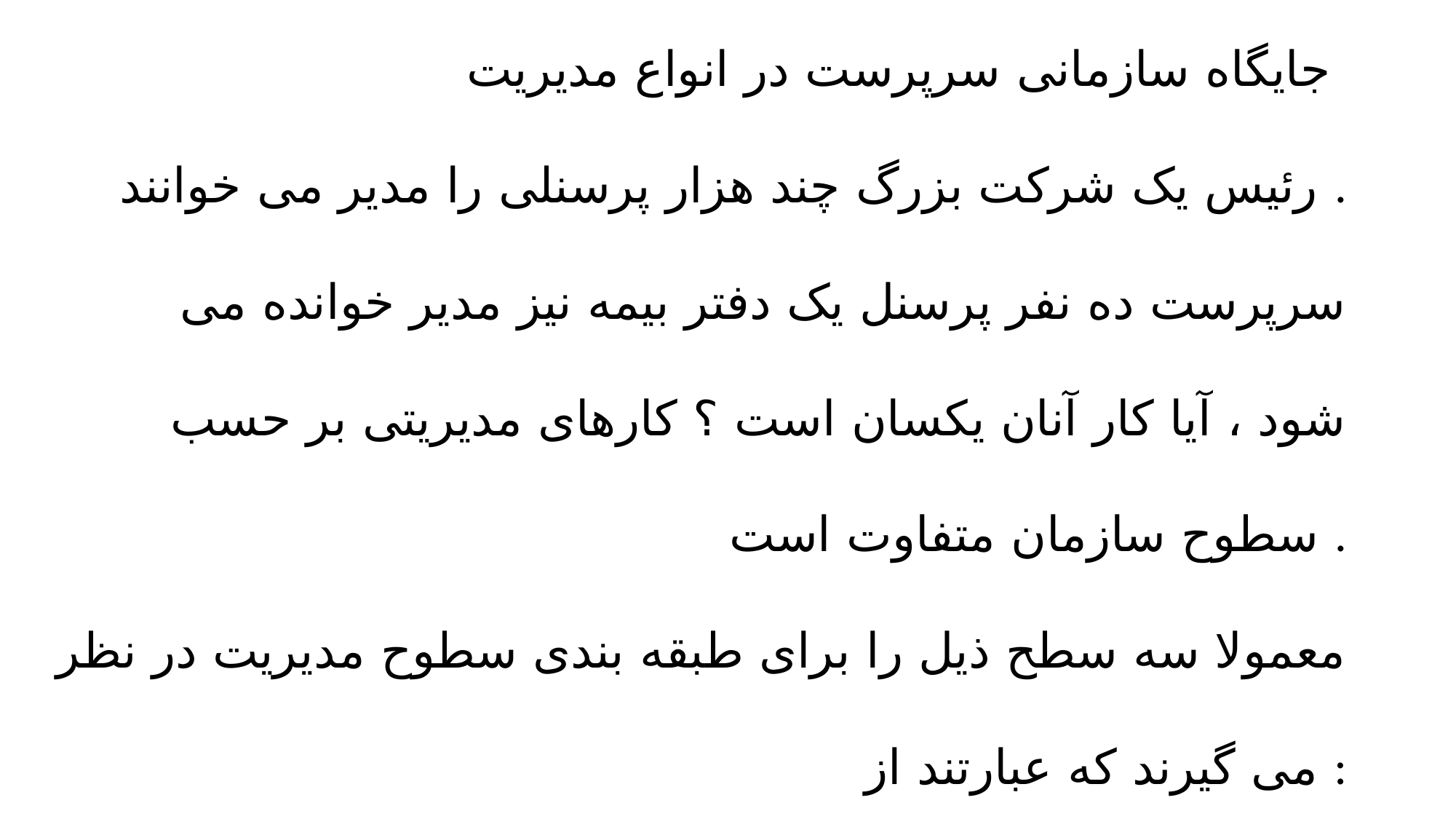

جایگاه سازمانی سرپرست در انواع مدیریت
رئیس یک شرکت بزرگ چند هزار پرسنلی را مدیر می خوانند .
سرپرست ده نفر پرسنل یک دفتر بیمه نیز مدیر خوانده می شود ، آیا کار آنان یکسان است ؟ کارهای مدیریتی بر حسب سطوح سازمان متفاوت است .
معمولا سه سطح ذیل را برای طبقه بندی سطوح مدیریت در نظر می گیرند که عبارتند از :